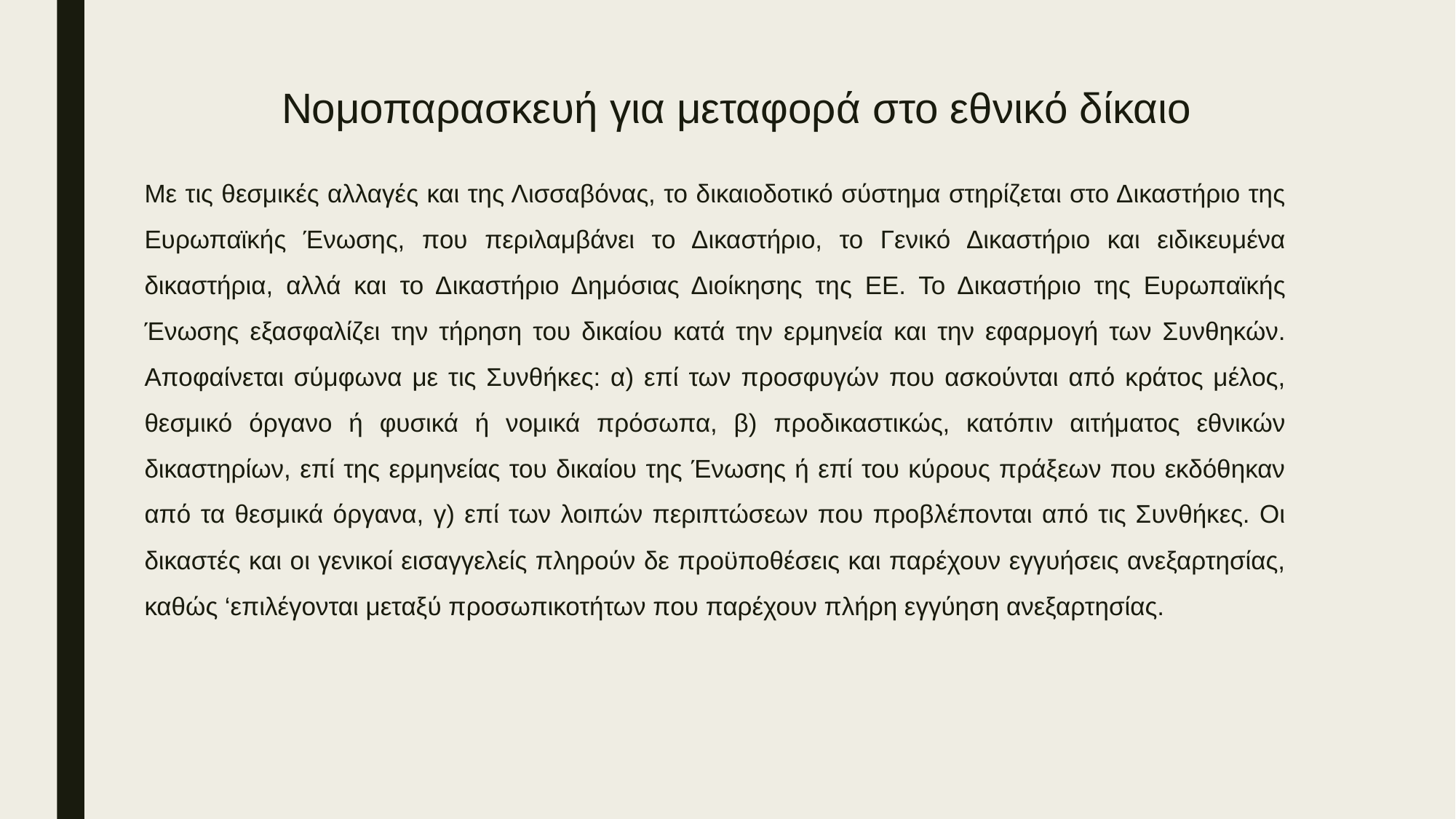

# Νομοπαρασκευή για μεταφορά στο εθνικό δίκαιο
Με τις θεσμικές αλλαγές και της Λισσαβόνας, το δικαιοδοτικό σύστημα στηρίζεται στο Δικαστήριο της Ευρωπαϊκής Ένωσης, που περιλαμβάνει το Δικαστήριο, το Γενικό Δικαστήριο και ειδικευμένα δικαστήρια, αλλά και το Δικαστήριο Δημόσιας Διοίκησης της ΕΕ. Το Δικαστήριο της Ευρωπαϊκής Ένωσης εξασφαλίζει την τήρηση του δικαίου κατά την ερμηνεία και την εφαρμογή των Συνθηκών. Αποφαίνεται σύμφωνα με τις Συνθήκες: α) επί των προσφυγών που ασκούνται από κράτος μέλος, θεσμικό όργανο ή φυσικά ή νομικά πρόσωπα, β) προδικαστικώς, κατόπιν αιτήματος εθνικών δικαστηρίων, επί της ερμηνείας του δικαίου της Ένωσης ή επί του κύρους πράξεων που εκδόθηκαν από τα θεσμικά όργανα, γ) επί των λοιπών περιπτώσεων που προβλέπονται από τις Συνθήκες. Οι δικαστές και οι γενικοί εισαγγελείς πληρούν δε προϋποθέσεις και παρέχουν εγγυήσεις ανεξαρτησίας, καθώς ‘επιλέγονται μεταξύ προσωπικοτήτων που παρέχουν πλήρη εγγύηση ανεξαρτησίας.